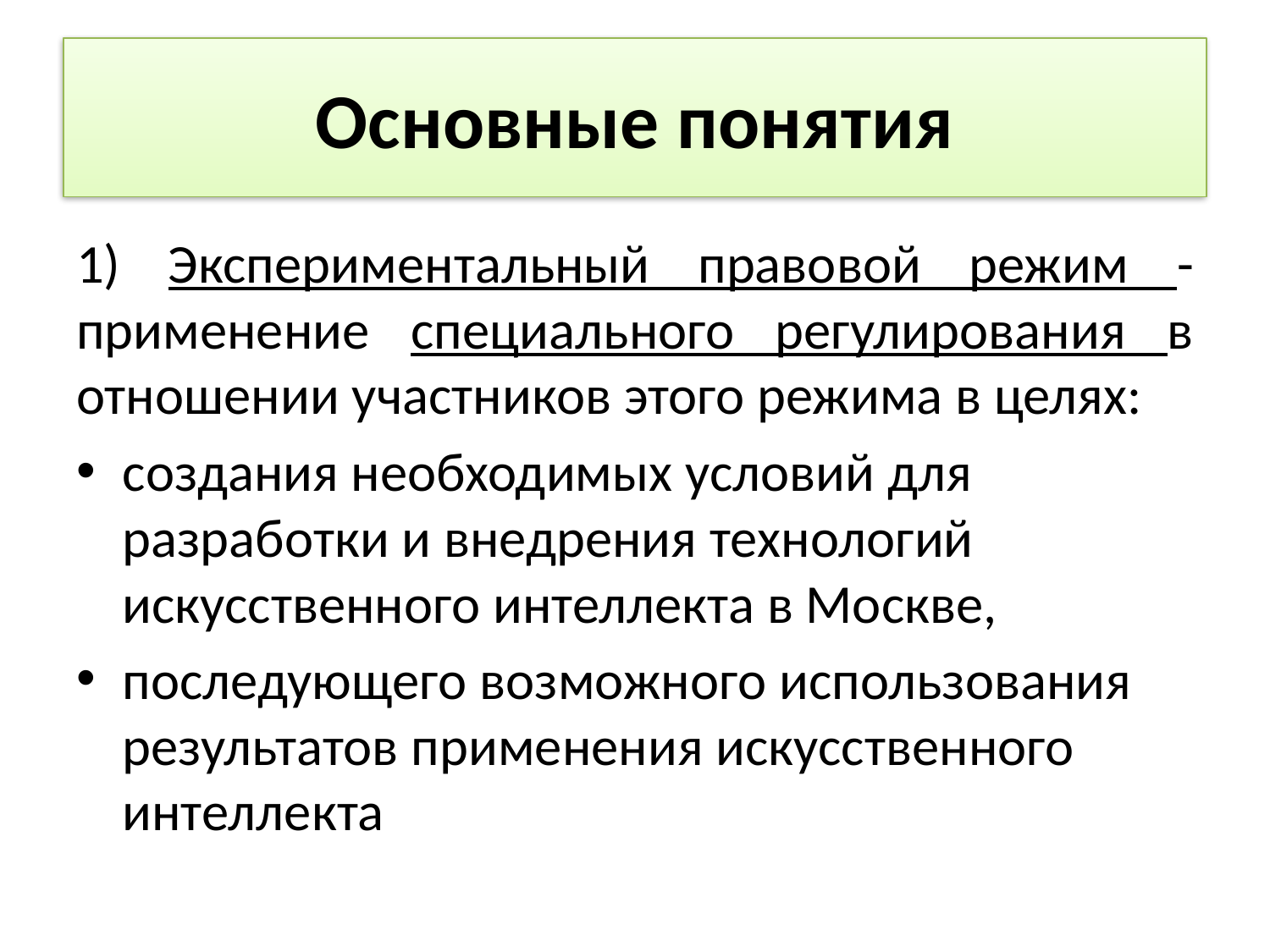

# Основные понятия
1) Экспериментальный правовой режим - применение специального регулирования в отношении участников этого режима в целях:
создания необходимых условий для разработки и внедрения технологий искусственного интеллекта в Москве,
последующего возможного использования результатов применения искусственного интеллекта